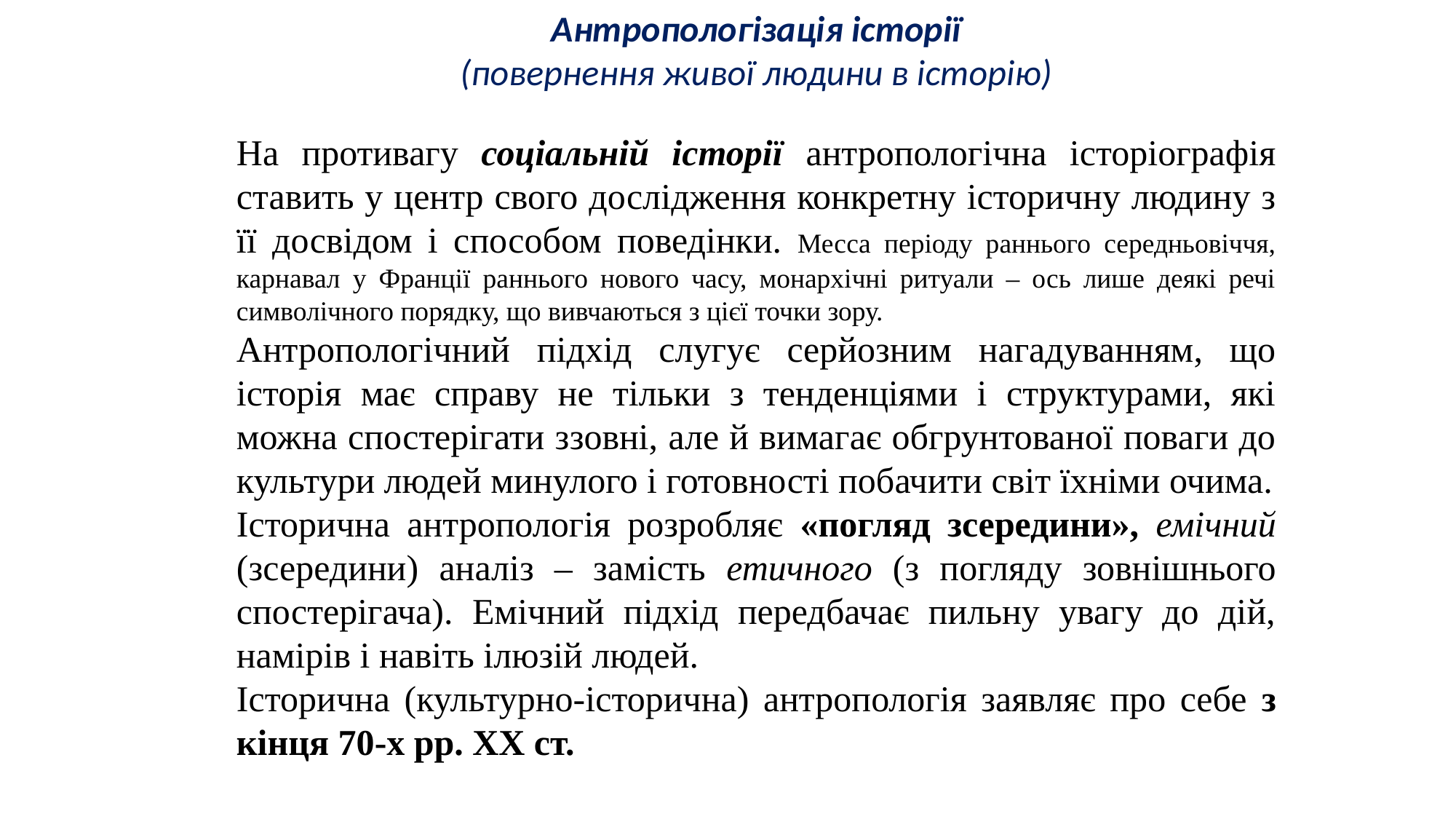

Антропологізація історії
(повернення живої людини в історію)

На противагу соціальній історії антропологічна історіографія ставить у центр свого дослідження конкретну історичну людину з її досвідом і способом поведінки. Месса періоду раннього середньовіччя, карнавал у Франції раннього нового часу, монархічні ритуали – ось лише деякі речі символічного порядку, що вивчаються з цієї точки зору.
Антропологічний підхід слугує серйозним нагадуванням, що історія має справу не тільки з тенденціями і структурами, які можна спостерігати ззовні, але й вимагає обгрунтованої поваги до культури людей минулого і готовності побачити світ їхніми очима.
Історична антропологія розробляє «погляд зсередини», емічний (зсередини) аналіз – замість етичного (з погляду зовнішнього спостерігача). Емічний підхід передбачає пильну увагу до дій, намірів і навіть ілюзій людей.
Історична (культурно-історична) антропологія заявляє про себе з кінця 70-х рр. ХХ ст.